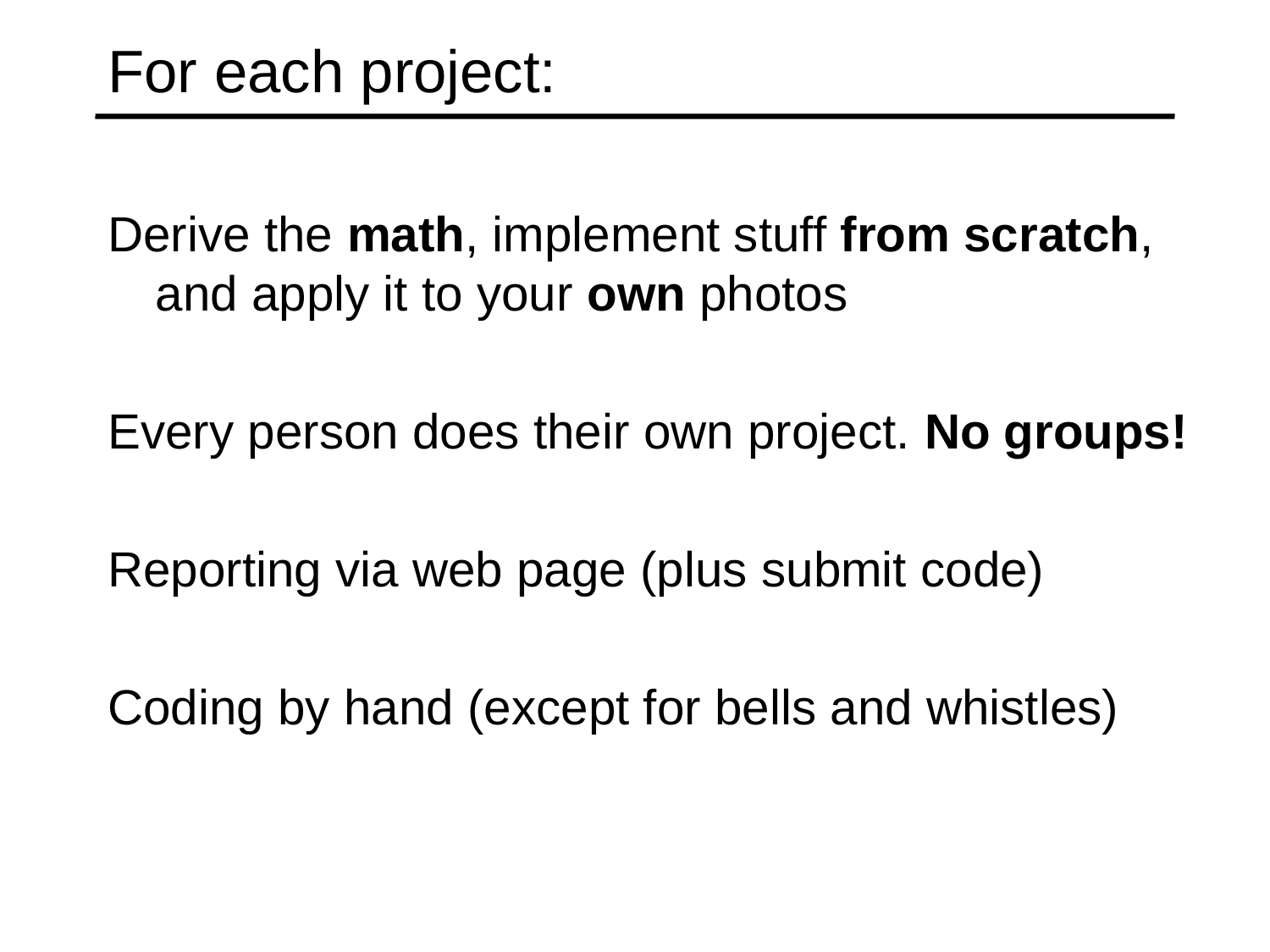

# For each project:

Derive the math, implement stuff from scratch, and apply it to your own photos

Every person does their own project. No groups!

Reporting via web page (plus submit code)

Coding by hand (except for bells and whistles)